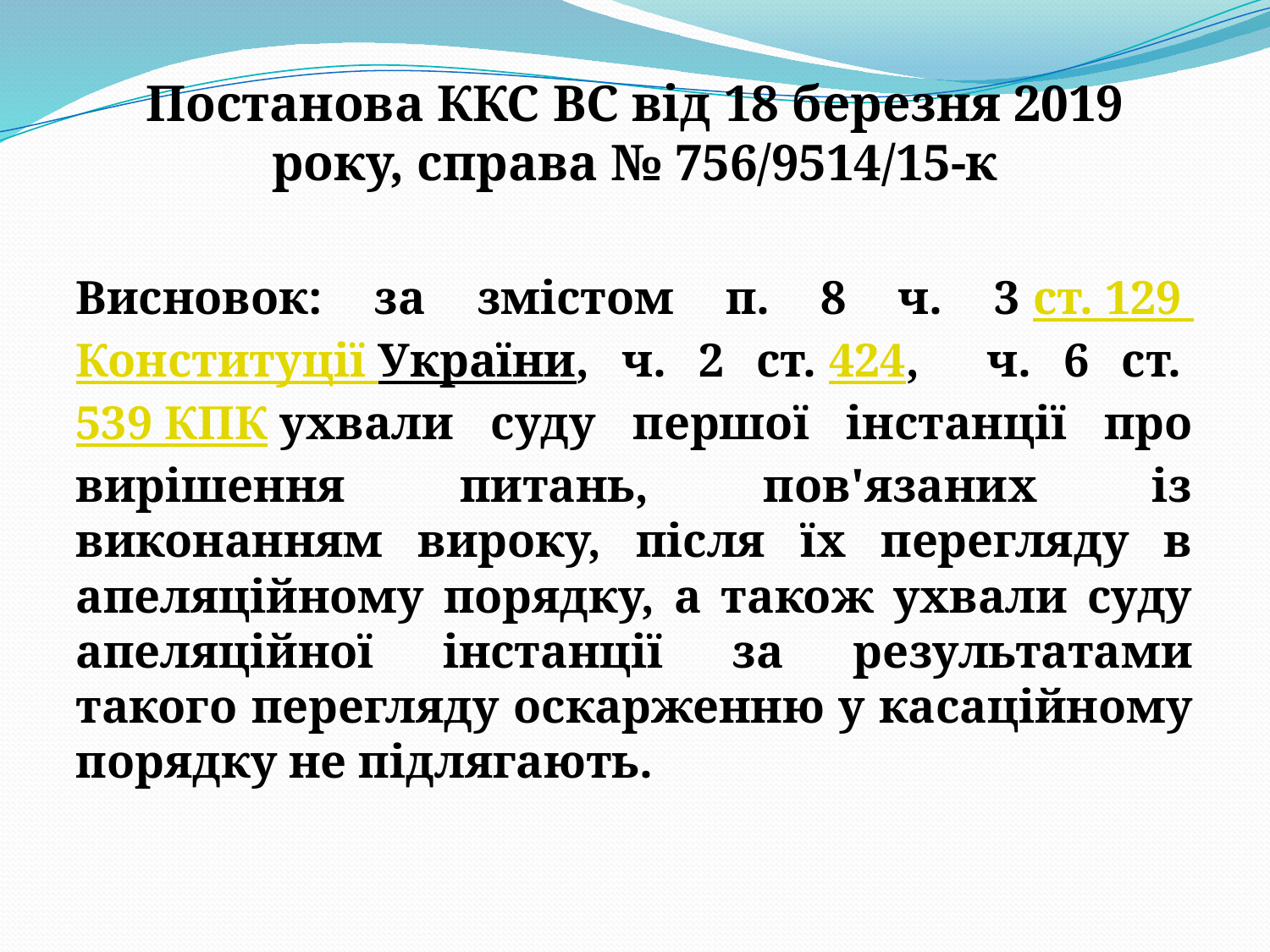

Постанова ККС ВС від 18 березня 2019 року, справа № 756/9514/15-к

Висновок: за змістом п. 8 ч. 3 ст. 129 Конституції України, ч. 2 ст. 424,    ч. 6 ст. 539 КПК ухвали суду першої інстанції про вирішення питань, пов'язаних із виконанням вироку, після їх перегляду в апеляційному порядку, а також ухвали суду апеляційної інстанції за результатами такого перегляду оскарженню у касаційному порядку не підлягають.